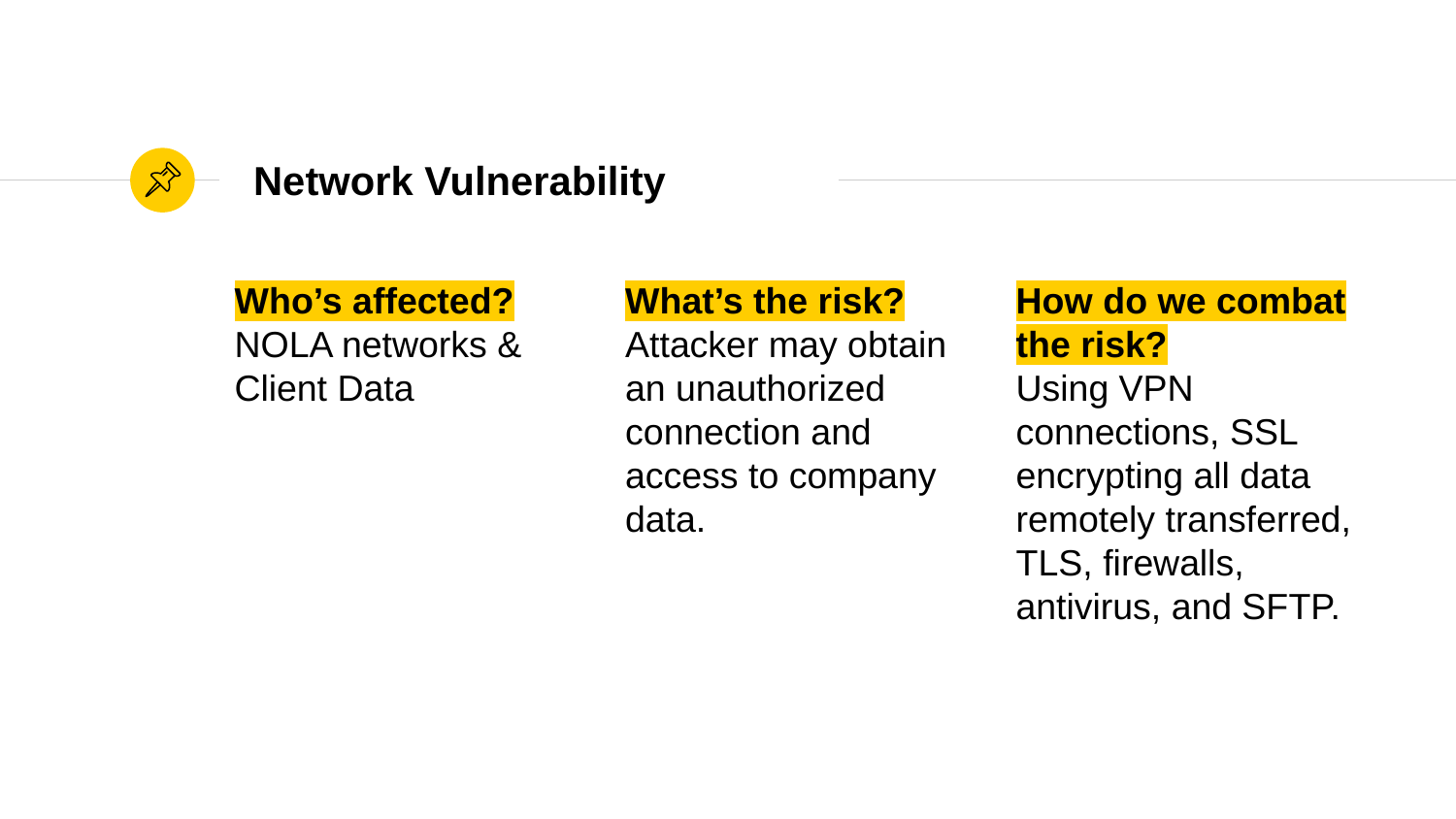

# Network Vulnerability

Who’s affected?
NOLA networks & Client Data
What’s the risk?
Attacker may obtain an unauthorized connection and access to company data.
How do we combat the risk?
Using VPN connections, SSL encrypting all data remotely transferred, TLS, firewalls, antivirus, and SFTP.